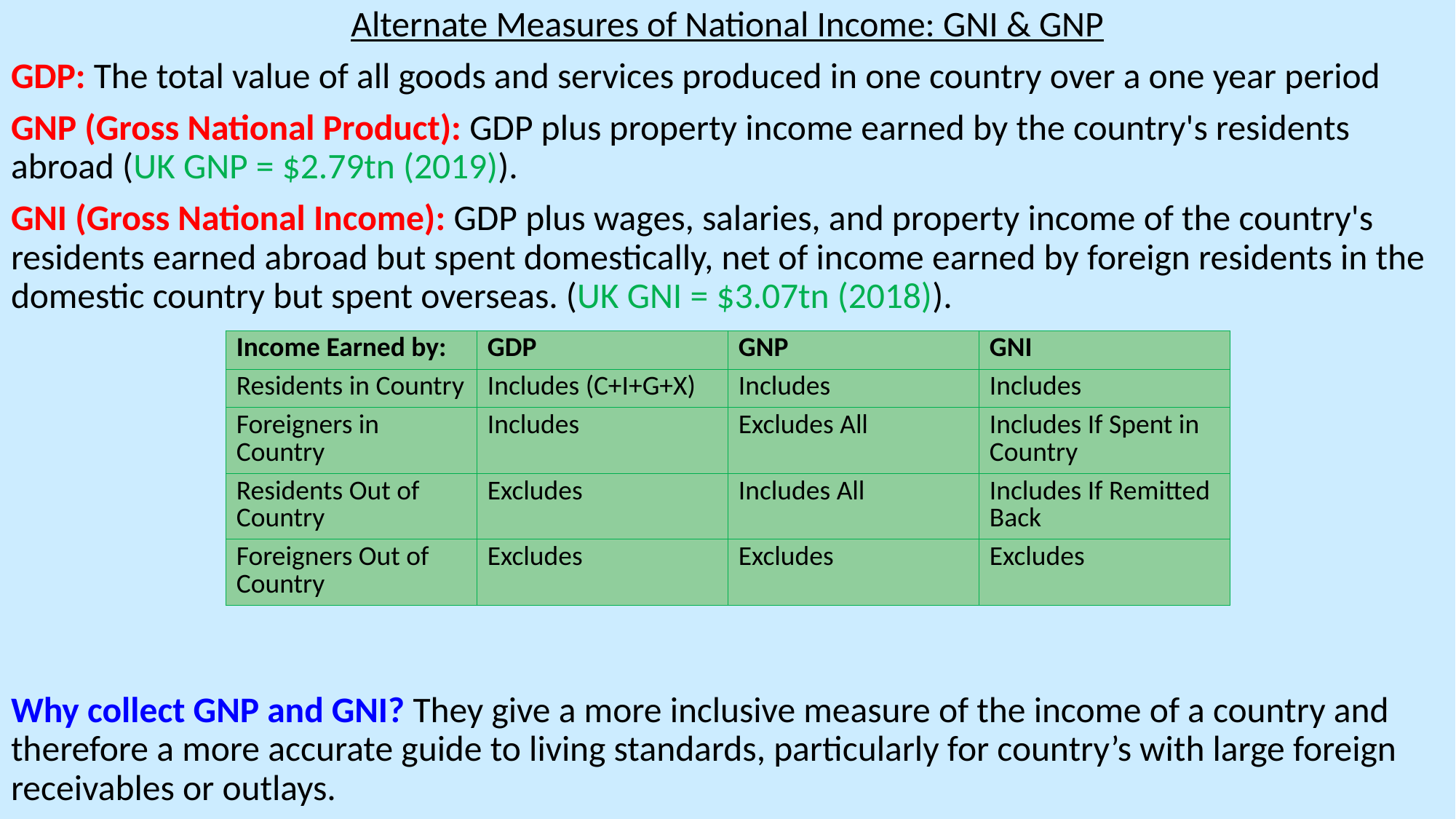

Alternate Measures of National Income: GNI & GNP
GDP: The total value of all goods and services produced in one country over a one year period
GNP (Gross National Product): GDP plus property income earned by the country's residents  abroad (UK GNP = $2.79tn (2019)).
GNI (Gross National Income): GDP plus wages, salaries, and property income of the country's residents earned abroad but spent domestically, net of income earned by foreign residents in the domestic country but spent overseas. (UK GNI = $3.07tn (2018)).

Why collect GNP and GNI? They give a more inclusive measure of the income of a country and therefore a more accurate guide to living standards, particularly for country’s with large foreign receivables or outlays.

| Income Earned by: | GDP | GNP | GNI |
| --- | --- | --- | --- |
| Residents in Country | Includes (C+I+G+X) | Includes | Includes |
| Foreigners in Country | Includes | Excludes All | Includes If Spent in Country |
| Residents Out of Country | Excludes | Includes All | Includes If Remitted Back |
| Foreigners Out of Country | Excludes | Excludes | Excludes |